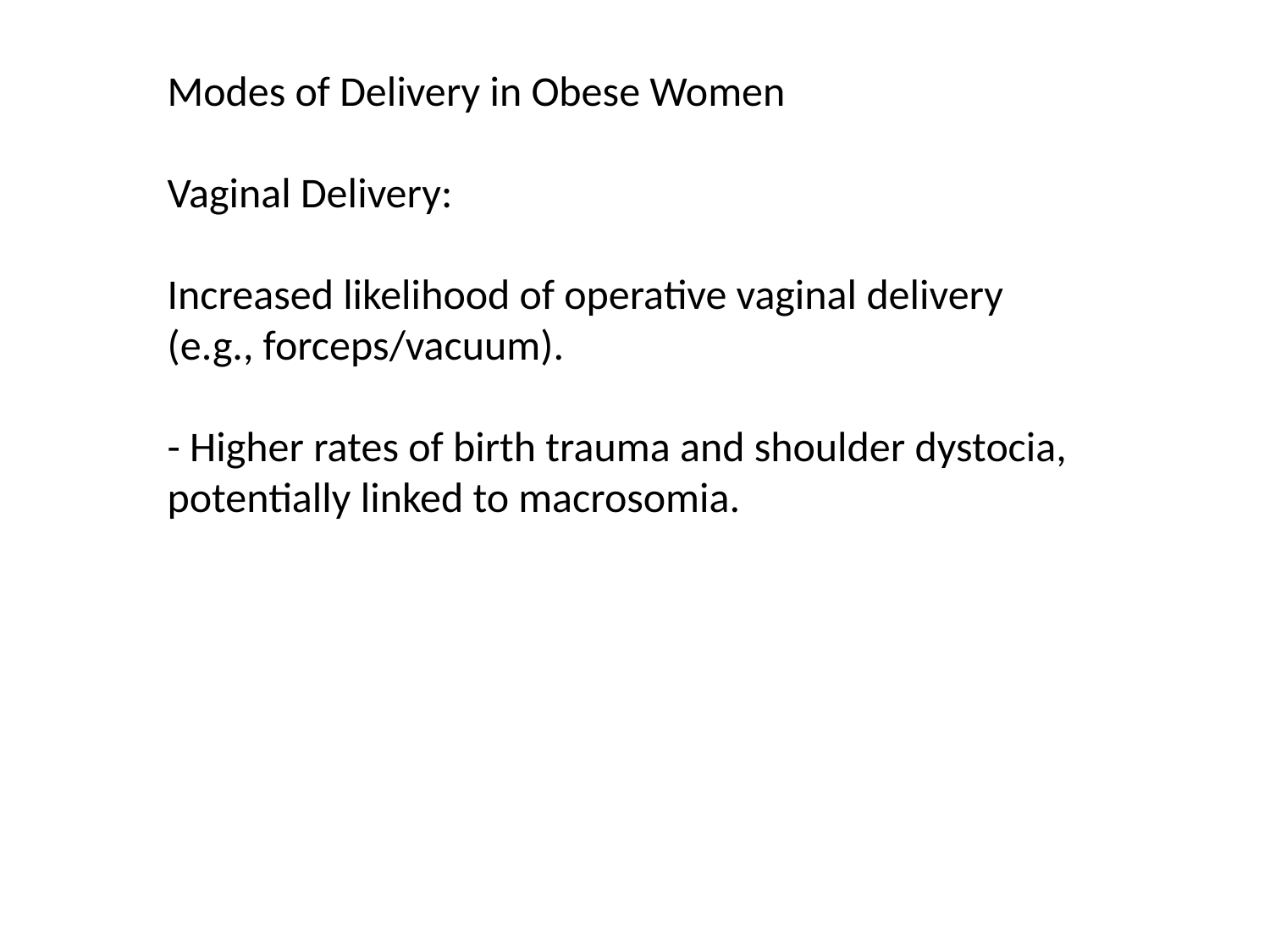

Modes of Delivery in Obese Women

Vaginal Delivery:

Increased likelihood of operative vaginal delivery
(e.g., forceps/vacuum).

- Higher rates of birth trauma and shoulder dystocia, potentially linked to macrosomia.